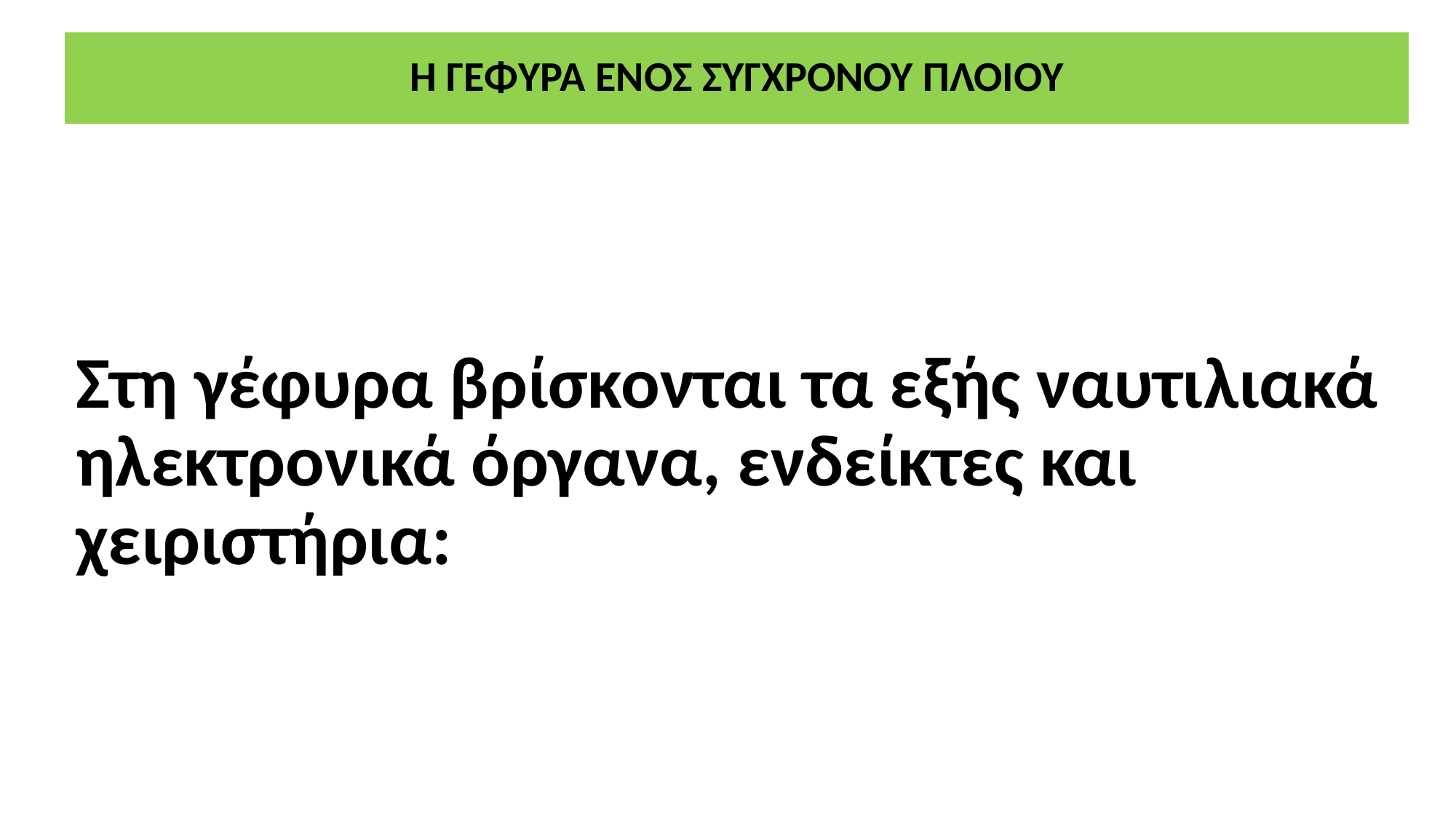

# Η ΓΕΦΥΡΑ ΕΝΟΣ ΣΥΓΧΡΟΝΟΥ ΠΛΟΙΟΥ

Στη γέφυρα βρίσκονται τα εξής ναυτιλιακά ηλεκτρονικά όργανα, ενδείκτες και χειριστήρια: